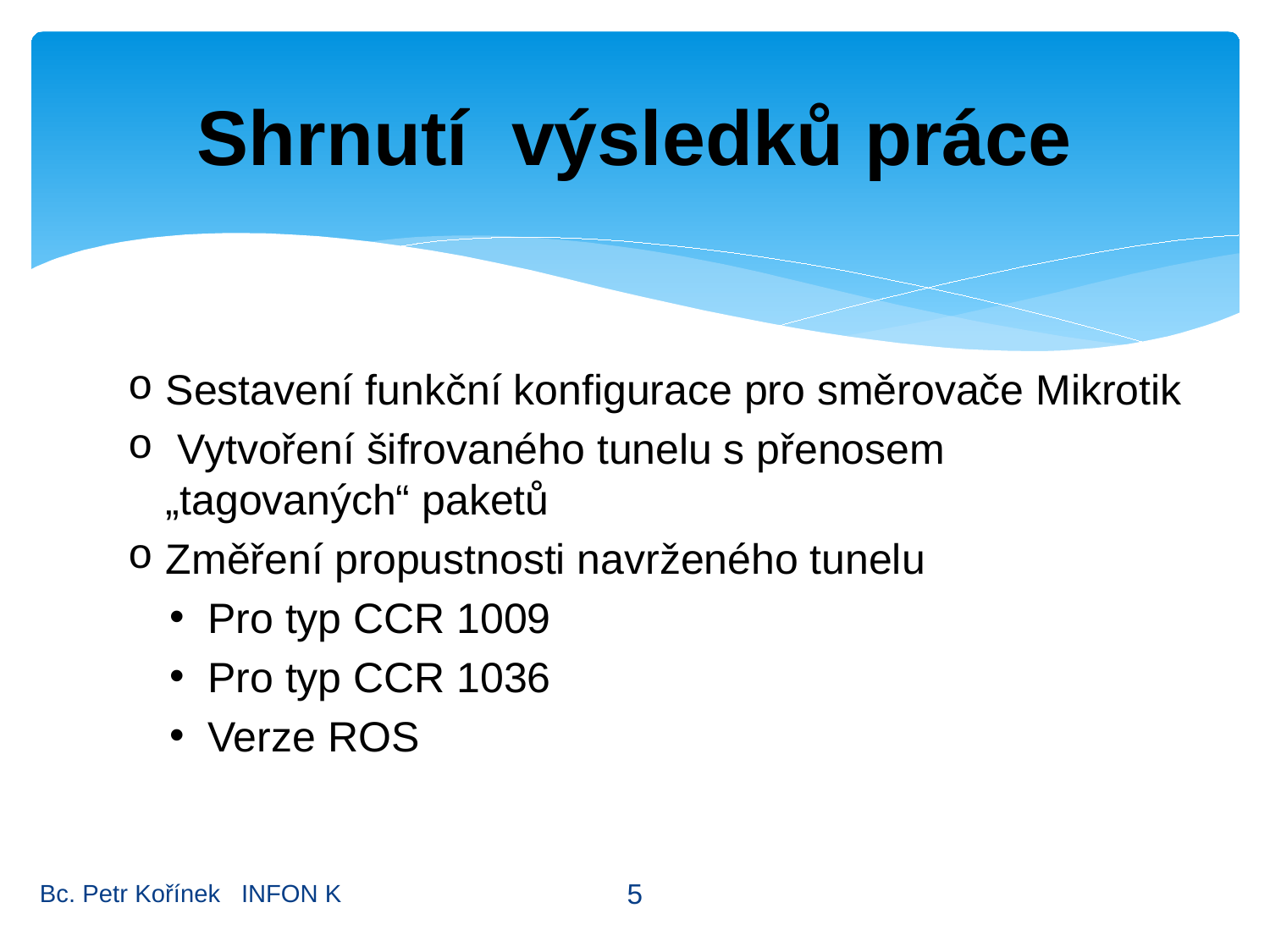

# Shrnutí  výsledků práce
Sestavení funkční konfigurace pro směrovače Mikrotik
 Vytvoření šifrovaného tunelu s přenosem  „tagovaných“ paketů
Změření propustnosti navrženého tunelu
Pro typ CCR 1009
Pro typ CCR 1036
Verze ROS

5
Bc. Petr Kořínek   INFON K